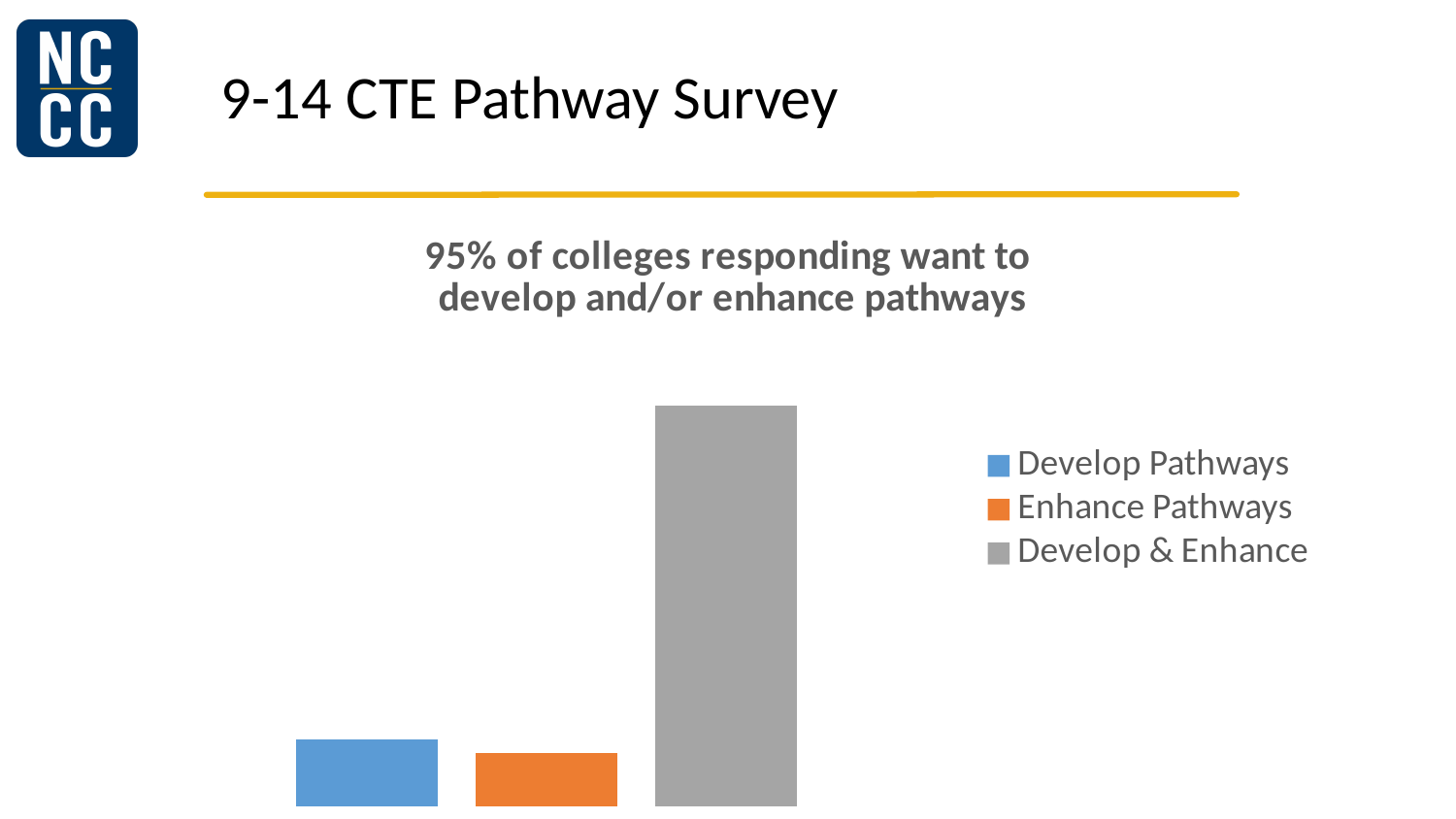

# 9-14 CTE Pathway Survey

### Chart: 95% of colleges responding want to develop and/or enhance pathways

| Category | Develop Pathways | Enhance Pathways | Develop & Enhance |
|---|---|---|---|
| 30 | 5.0 | 4.0 | 30.0 |